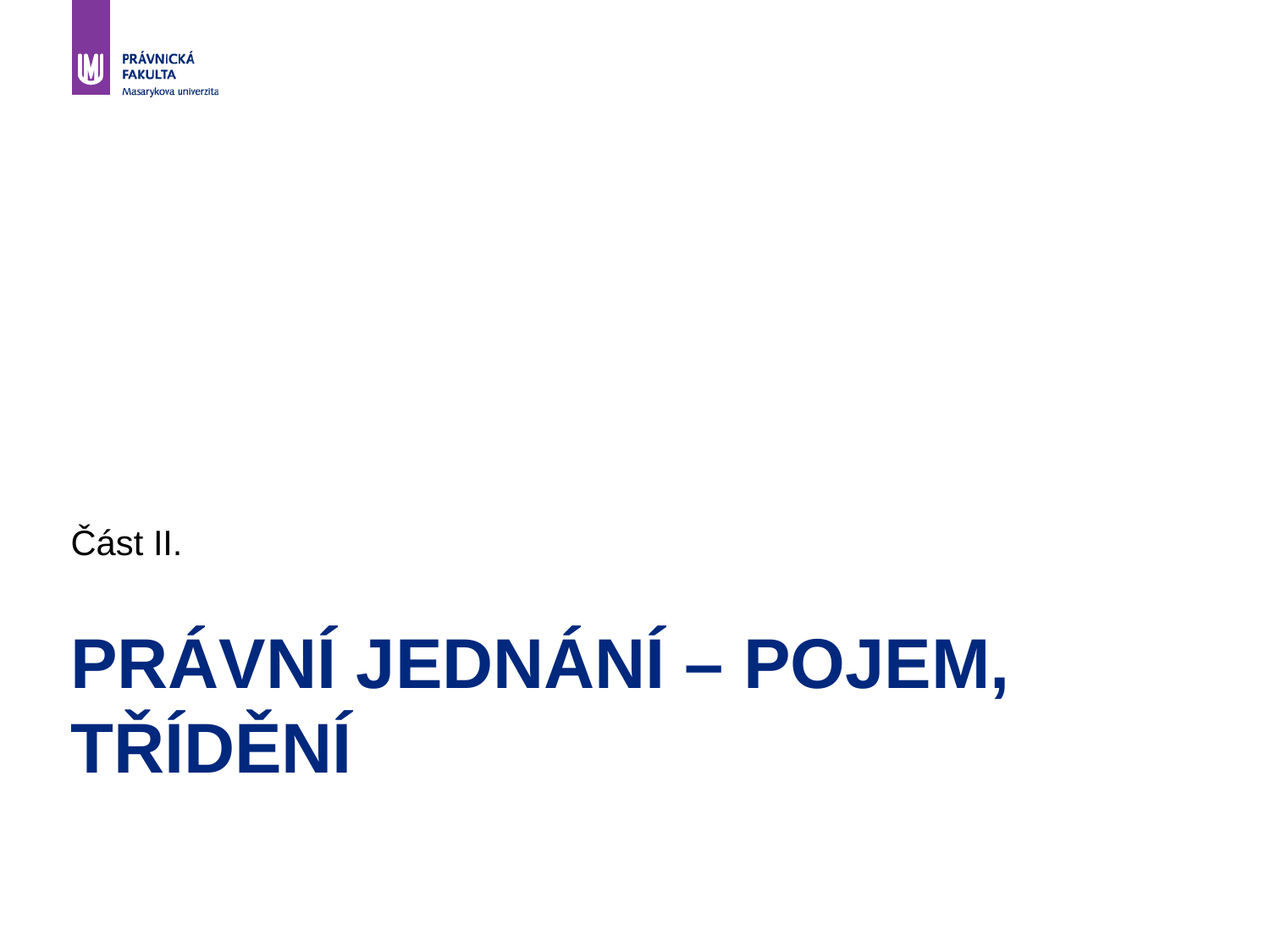

Část II.

# Právní jednání – pojem, třídění